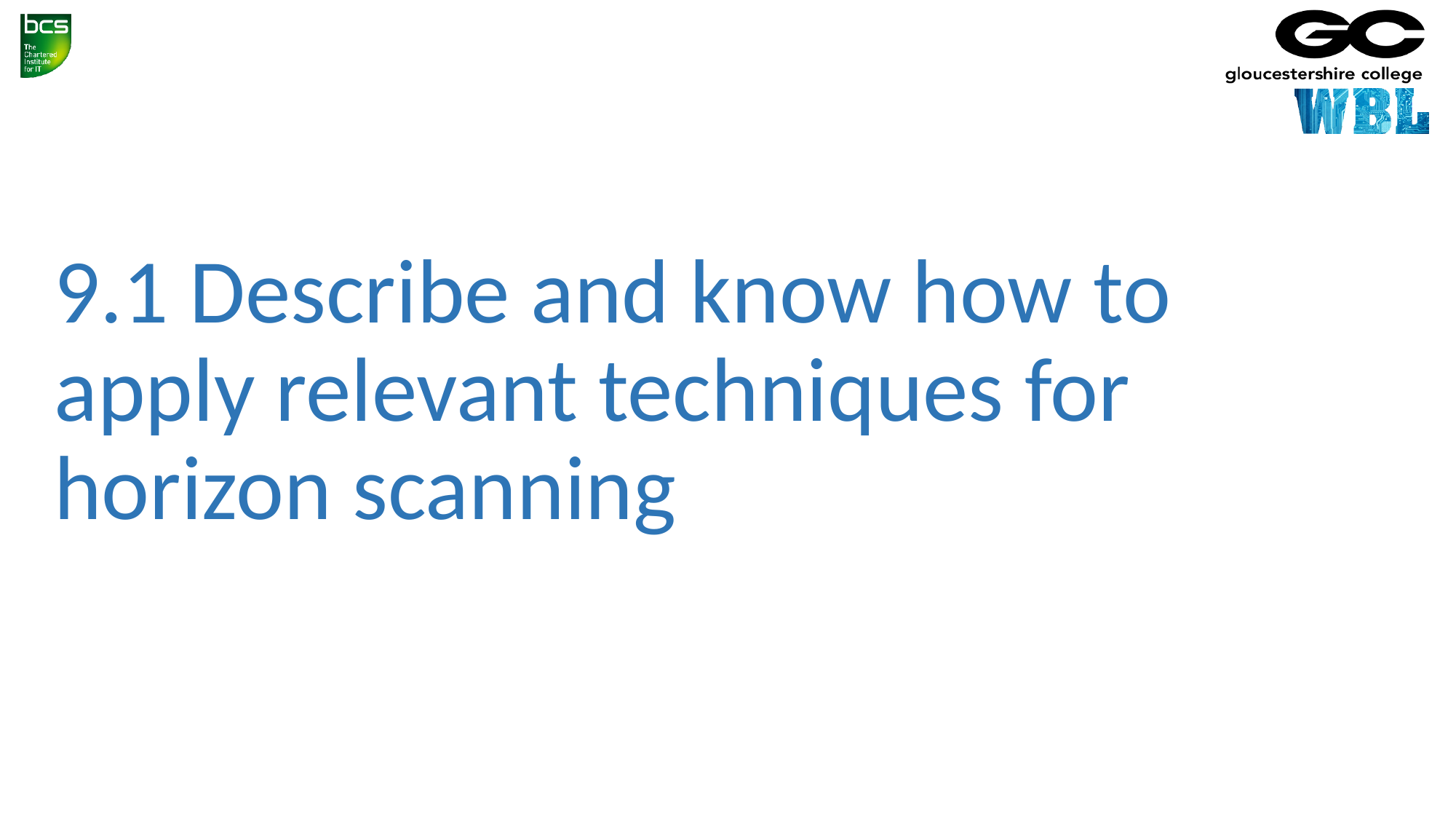

# 9.1 Describe and know how to apply relevant techniques for horizon scanning